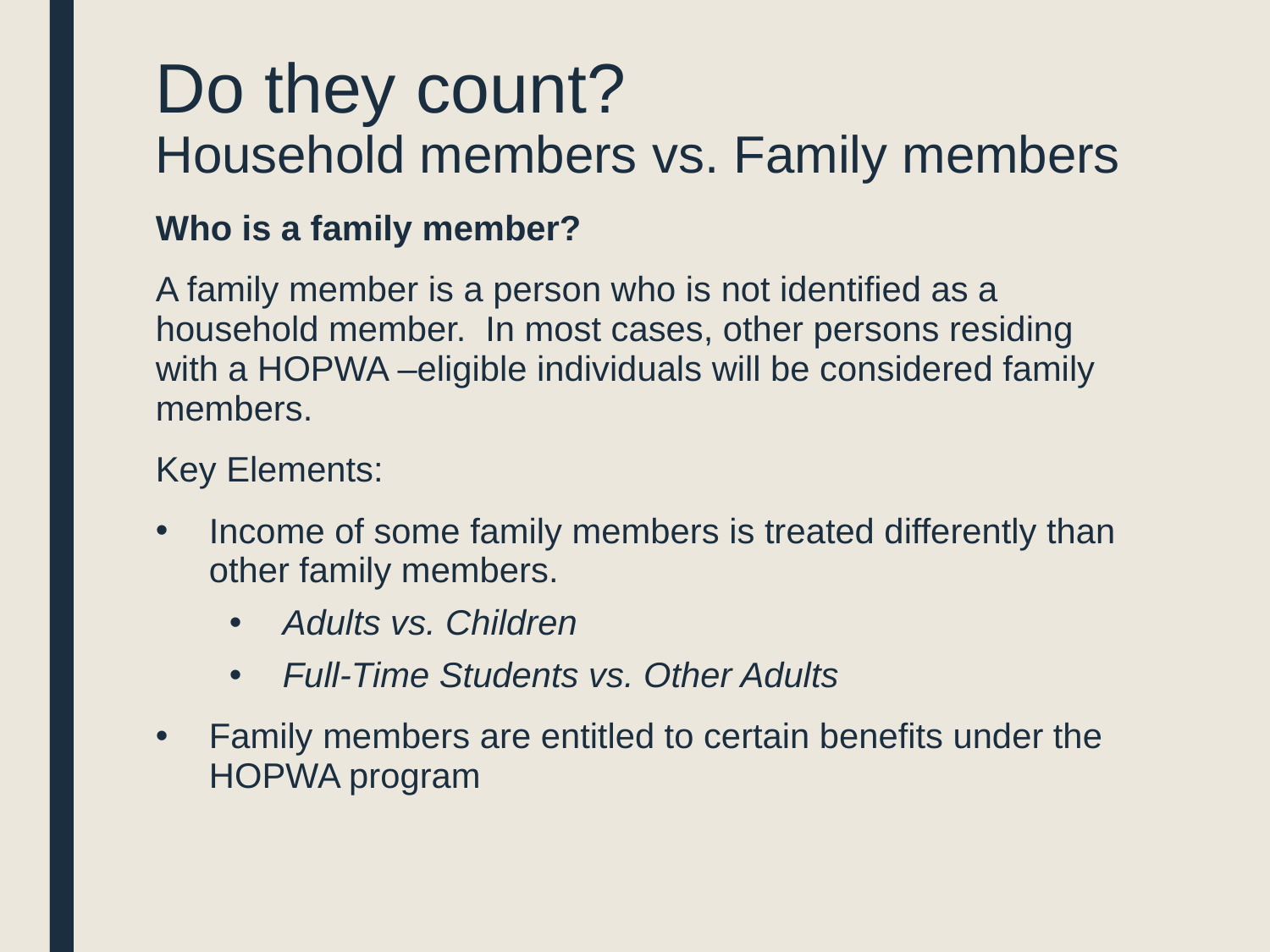

# Do they count? Household members vs. Family members
Who is a family member?
A family member is a person who is not identified as a household member.  In most cases, other persons residing with a HOPWA –eligible individuals will be considered family members.
Key Elements:
Income of some family members is treated differently than other family members.
Adults vs. Children
Full-Time Students vs. Other Adults
Family members are entitled to certain benefits under the HOPWA program